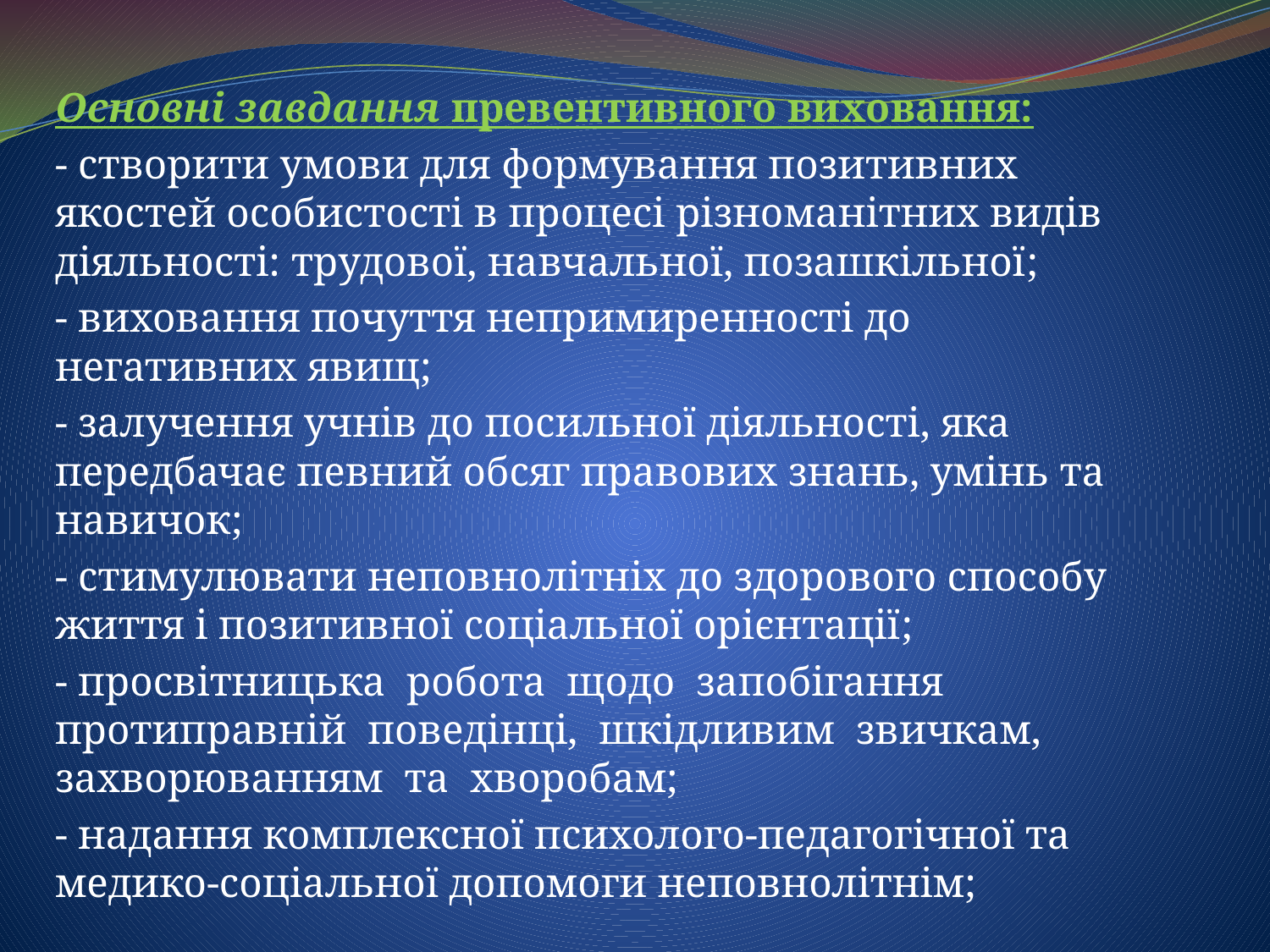

Основні завдання превентивного виховання:
- створити умови для формування позитивних якостей особистості в процесі різноманітних видів діяльності: трудової, навчальної, позашкільної;
- виховання почуття непримиренності до негативних явищ;
- залучення учнів до посильної діяльності, яка передбачає певний обсяг правових знань, умінь та навичок;
- стимулювати неповнолітніх до здорового способу життя і позитивної соціальної орієнтації;
- просвітницька  робота  щодо  запобігання  протиправній  поведінці,  шкідливим  звичкам,  захворюванням  та  хворобам;
- надання комплексної психолого-педагогічної та медико-соціальної допомоги неповнолітнім;

#